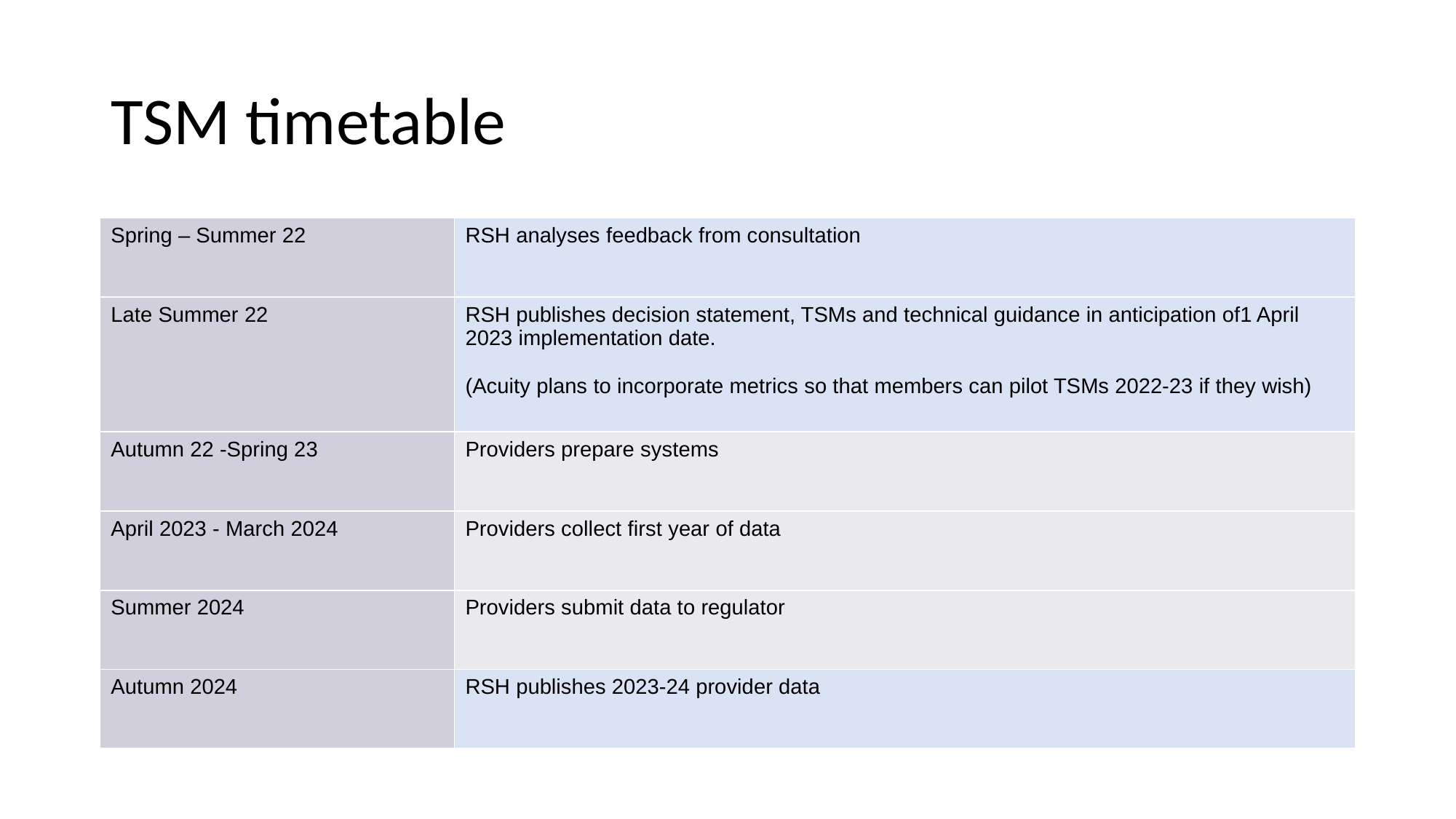

# TSM timetable
| Spring – Summer 22 | RSH analyses feedback from consultation |
| --- | --- |
| Late Summer 22 | RSH publishes decision statement, TSMs and technical guidance in anticipation of1 April 2023 implementation date. (Acuity plans to incorporate metrics so that members can pilot TSMs 2022-23 if they wish) |
| Autumn 22 -Spring 23 | Providers prepare systems |
| April 2023 - March 2024 | Providers collect first year of data |
| Summer 2024 | Providers submit data to regulator |
| Autumn 2024 | RSH publishes 2023-24 provider data |